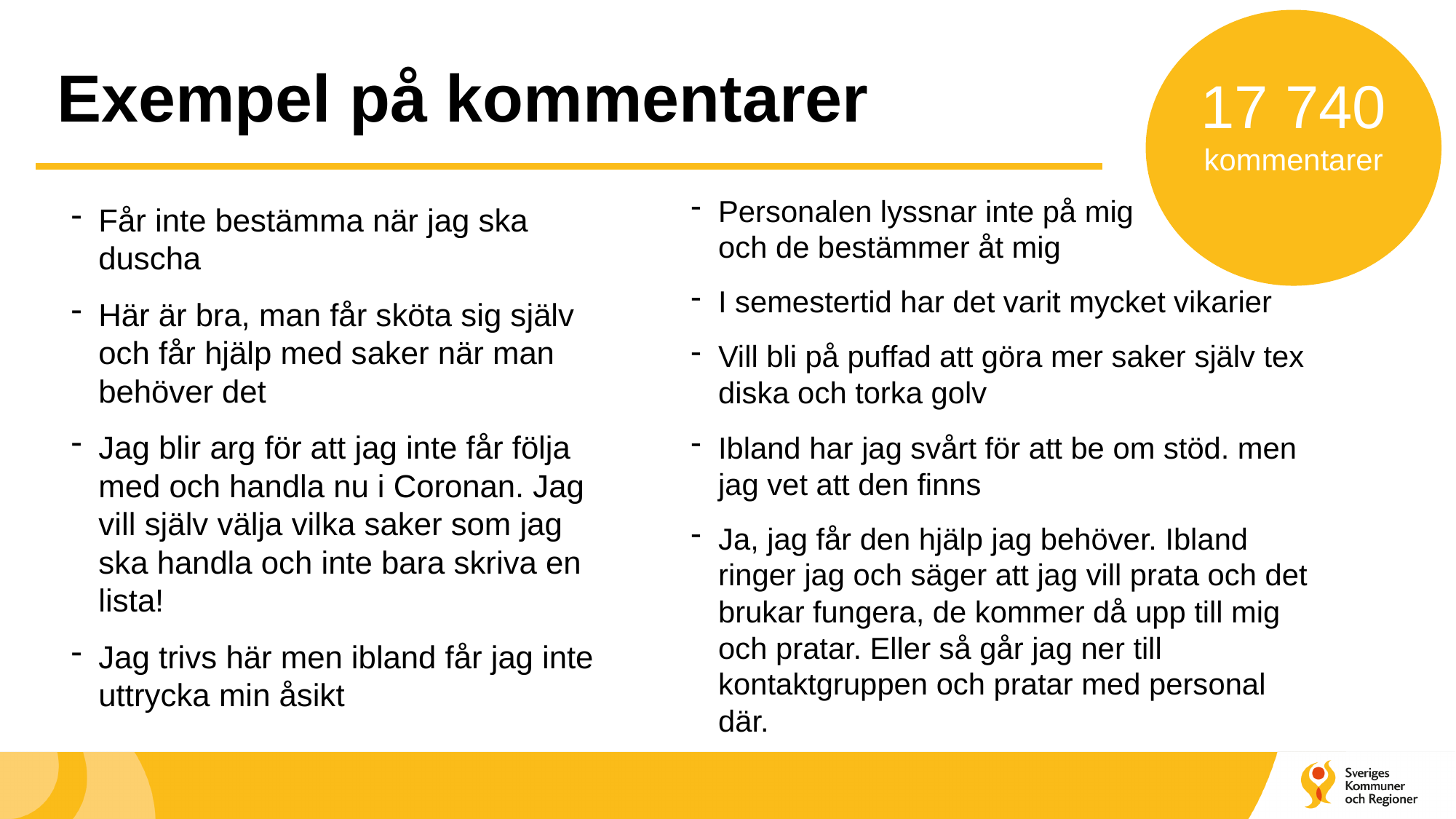

17 740 kommentarer

# Exempel på kommentarer
Personalen lyssnar inte på mig
och de bestämmer åt mig
I semestertid har det varit mycket vikarier
Vill bli på puffad att göra mer saker själv tex diska och torka golv
Ibland har jag svårt för att be om stöd. men jag vet att den finns
Ja, jag får den hjälp jag behöver. Ibland ringer jag och säger att jag vill prata och det brukar fungera, de kommer då upp till mig och pratar. Eller så går jag ner till kontaktgruppen och pratar med personal där.
Får inte bestämma när jag ska duscha
Här är bra, man får sköta sig själv och får hjälp med saker när man behöver det
Jag blir arg för att jag inte får följa med och handla nu i Coronan. Jag vill själv välja vilka saker som jag ska handla och inte bara skriva en lista!
Jag trivs här men ibland får jag inte uttrycka min åsikt